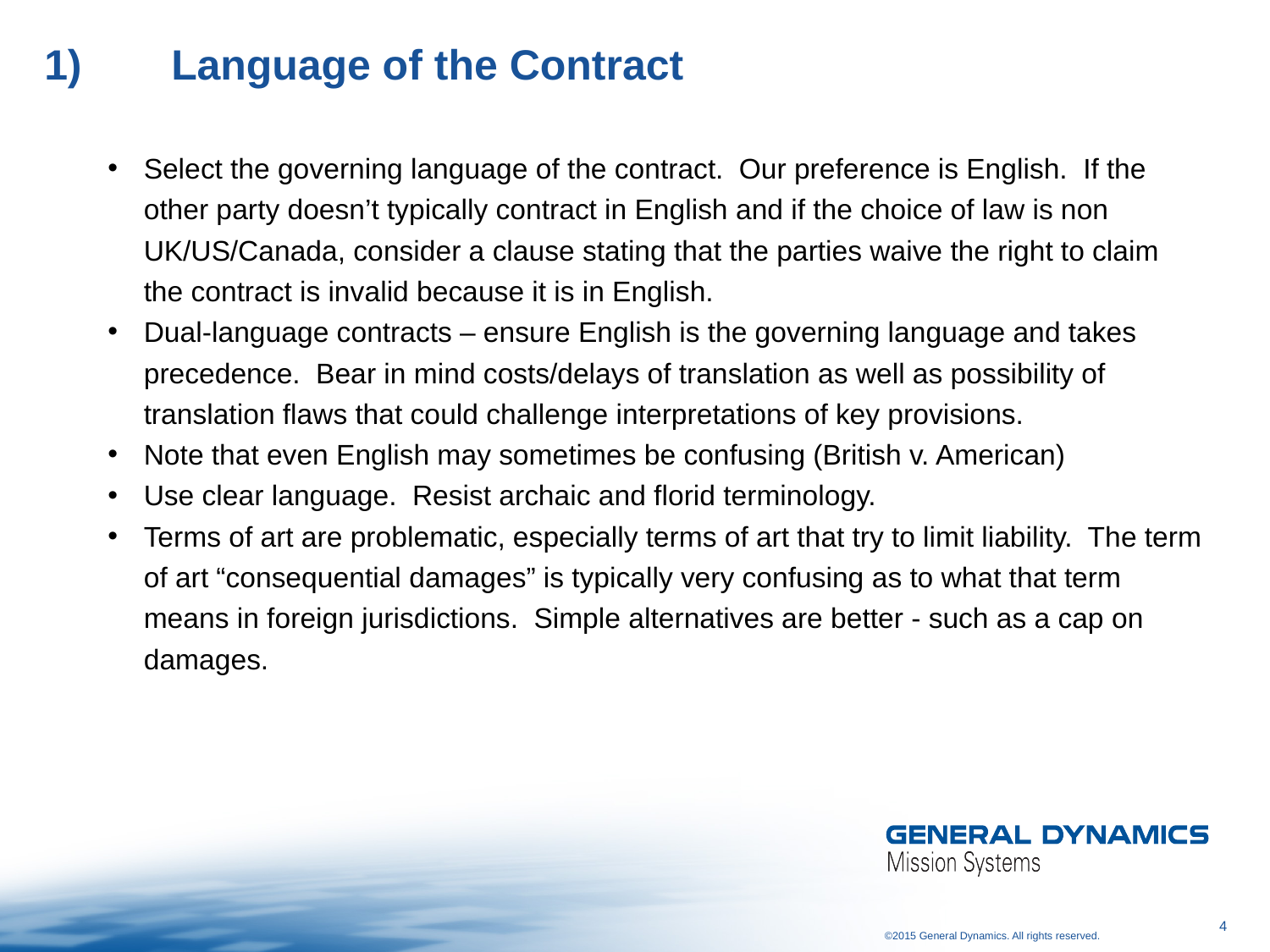

# 1)	Language of the Contract
Select the governing language of the contract.  Our preference is English.  If the other party doesn’t typically contract in English and if the choice of law is non UK/US/Canada, consider a clause stating that the parties waive the right to claim the contract is invalid because it is in English.
Dual-language contracts – ensure English is the governing language and takes precedence.  Bear in mind costs/delays of translation as well as possibility of translation flaws that could challenge interpretations of key provisions.
Note that even English may sometimes be confusing (British v. American)
Use clear language.  Resist archaic and florid terminology.
Terms of art are problematic, especially terms of art that try to limit liability.  The term of art “consequential damages” is typically very confusing as to what that term means in foreign jurisdictions.  Simple alternatives are better - such as a cap on damages.

4
©2015 General Dynamics. All rights reserved.